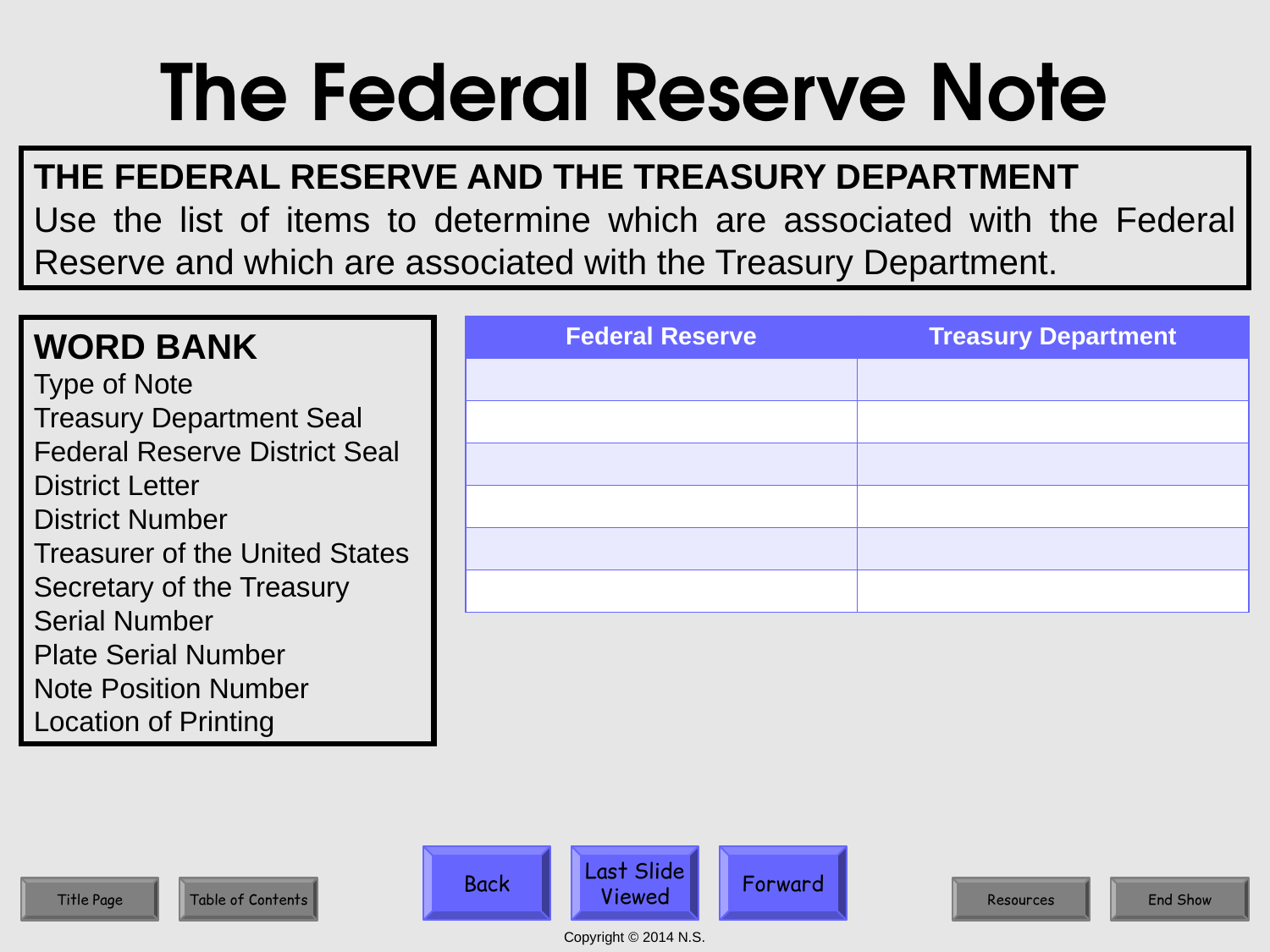

# The Federal Reserve Note
THE FEDERAL RESERVE AND THE TREASURY DEPARTMENT
Use the list of items to determine which are associated with the Federal Reserve and which are associated with the Treasury Department.
| Federal Reserve | Treasury Department |
| --- | --- |
|  |  |
|  |  |
|  |  |
|  |  |
|  |  |
|  |  |
WORD BANK
Type of Note
Treasury Department Seal
Federal Reserve District Seal
District Letter
District Number
Treasurer of the United States
Secretary of the Treasury
Serial Number
Plate Serial Number
Note Position Number
Location of Printing